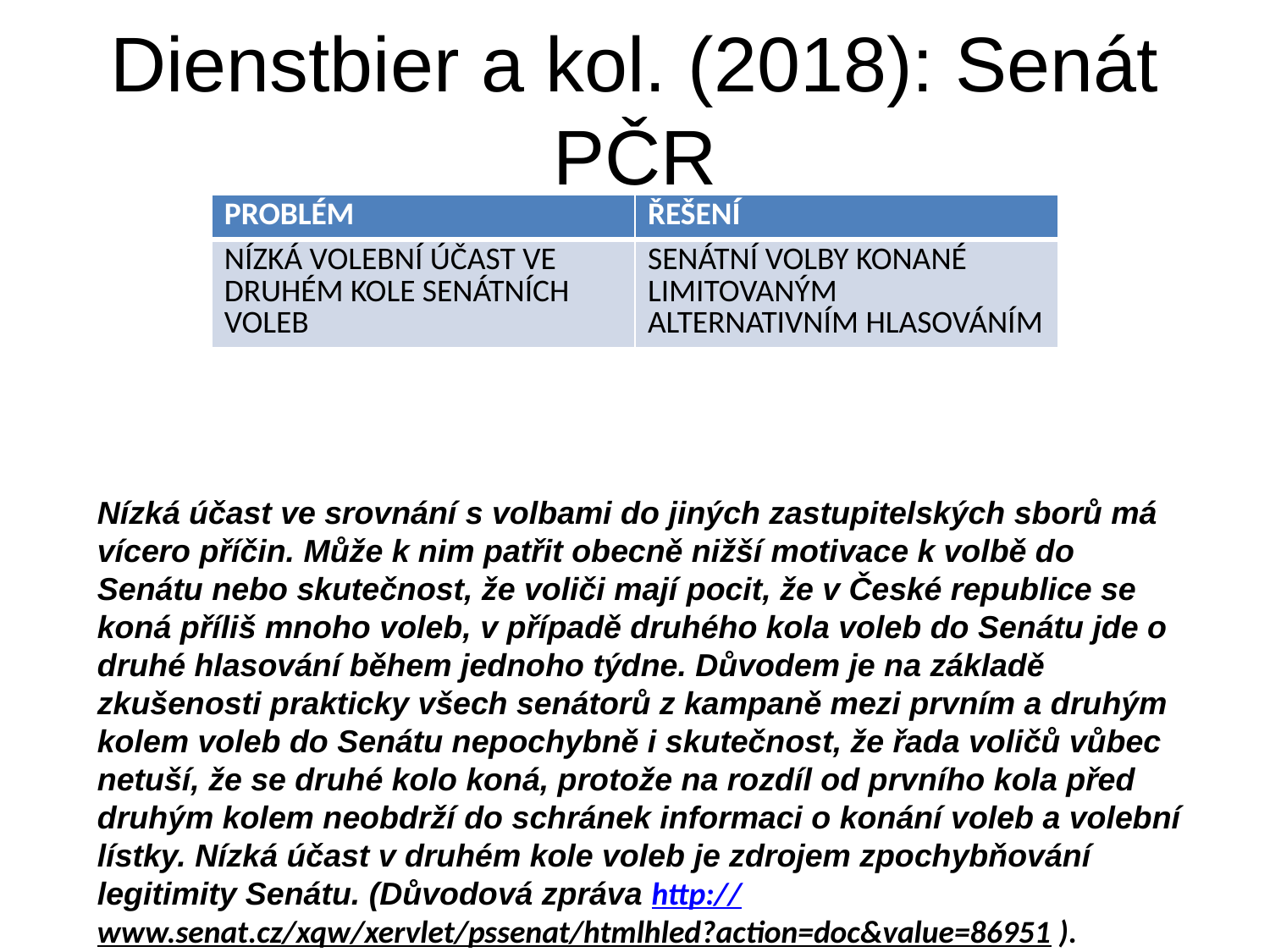

# Dienstbier a kol. (2018): Senát PČR
| PROBLÉM | ŘEŠENÍ |
| --- | --- |
| Nízká volební účast ve druhém kole senátních voleb | Senátní volby konané limitovaným alternativním hlasováním |

Nízká účast ve srovnání s volbami do jiných zastupitelských sborů má vícero příčin. Může k nim patřit obecně nižší motivace k volbě do Senátu nebo skutečnost, že voliči mají pocit, že v České republice se koná příliš mnoho voleb, v případě druhého kola voleb do Senátu jde o druhé hlasování během jednoho týdne. Důvodem je na základě zkušenosti prakticky všech senátorů z kampaně mezi prvním a druhým kolem voleb do Senátu nepochybně i skutečnost, že řada voličů vůbec netuší, že se druhé kolo koná, protože na rozdíl od prvního kola před druhým kolem neobdrží do schránek informaci o konání voleb a volební lístky. Nízká účast v druhém kole voleb je zdrojem zpochybňování legitimity Senátu. (Důvodová zpráva http://www.senat.cz/xqw/xervlet/pssenat/htmlhled?action=doc&value=86951 ).